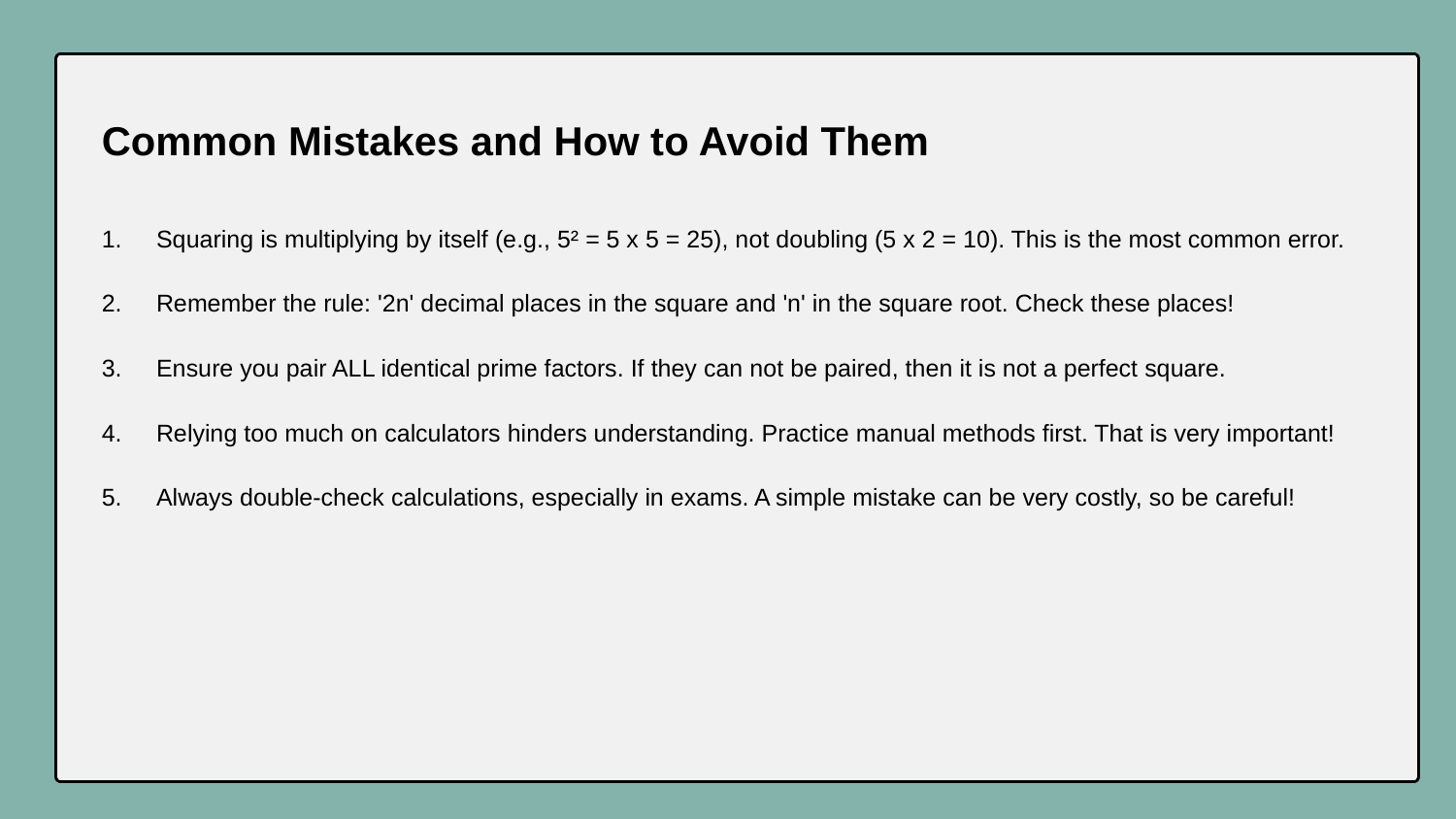

Common Mistakes and How to Avoid Them
Squaring is multiplying by itself (e.g., 5² = 5 x 5 = 25), not doubling (5 x 2 = 10). This is the most common error.
Remember the rule: '2n' decimal places in the square and 'n' in the square root. Check these places!
Ensure you pair ALL identical prime factors. If they can not be paired, then it is not a perfect square.
Relying too much on calculators hinders understanding. Practice manual methods first. That is very important!
Always double-check calculations, especially in exams. A simple mistake can be very costly, so be careful!